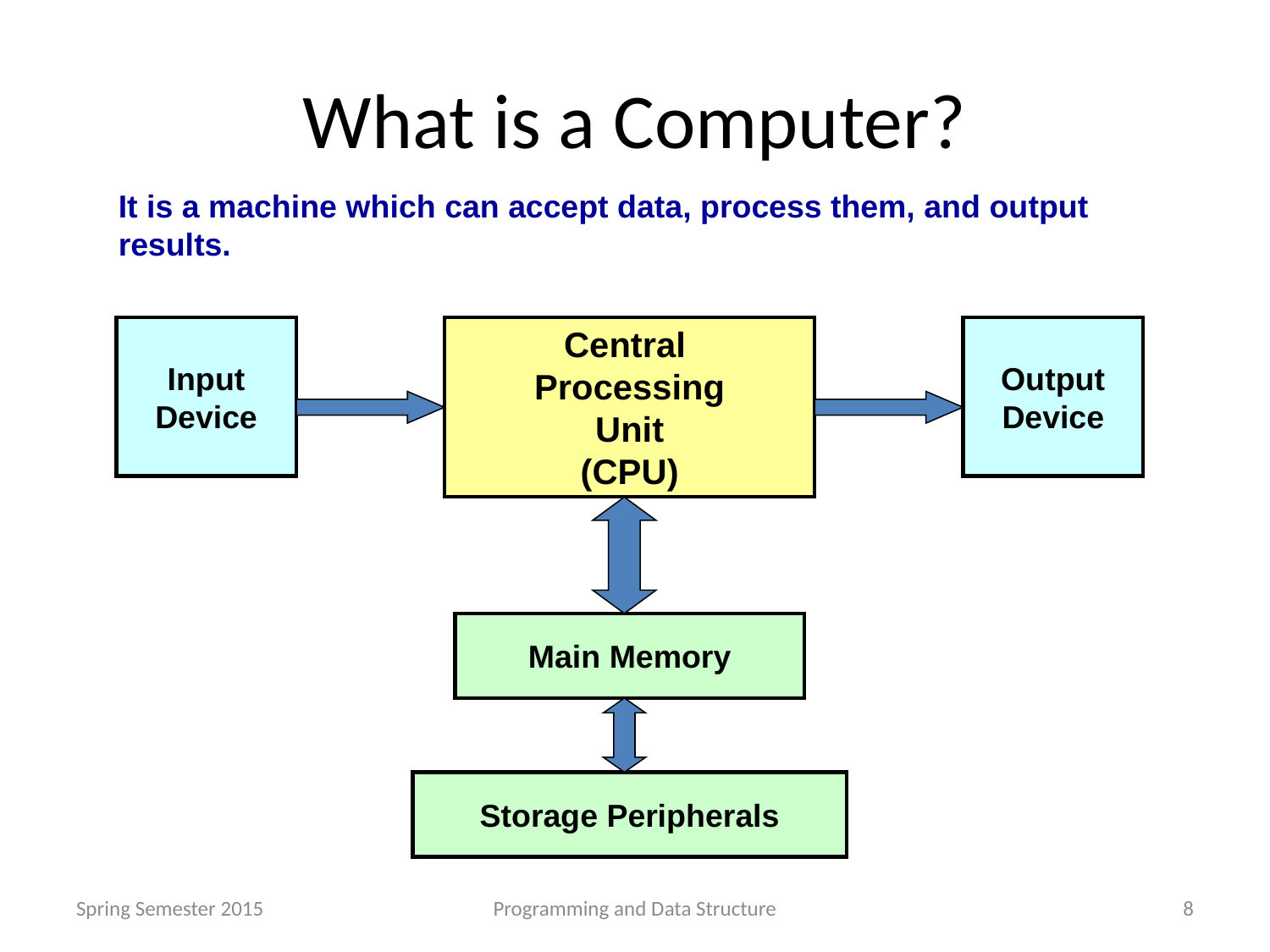

# What is a Computer?
It is a machine which can accept data, process them, and output results.
Input
Device
Central
Processing
Unit
(CPU)
Output
Device

Main Memory

Storage Peripherals
Spring Semester 2015
Programming and Data Structure
8